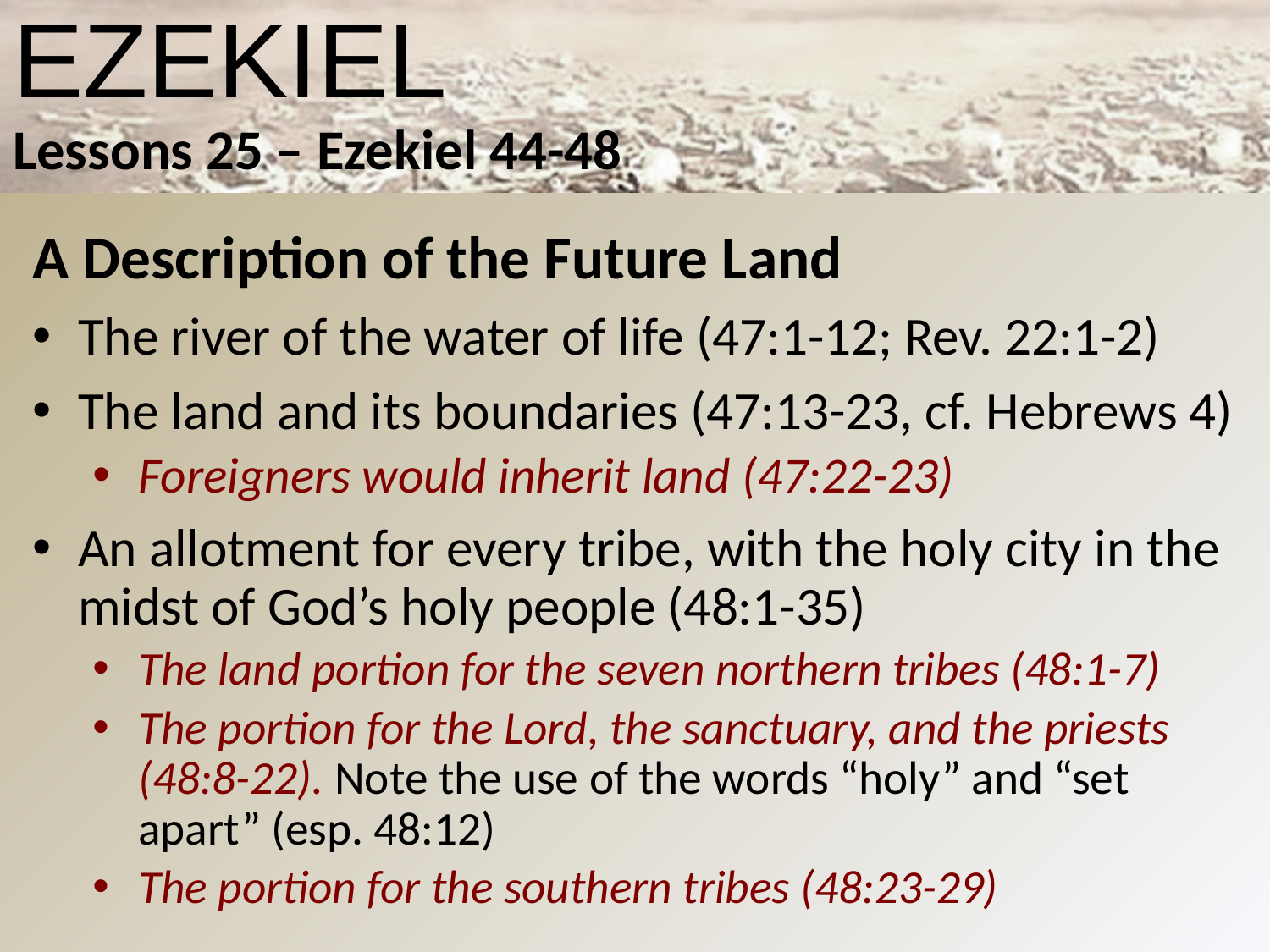

# Ezekiel Lessons 25 – Ezekiel 44-48
A Description of the Future Land
The river of the water of life (47:1-12; Rev. 22:1-2)
The land and its boundaries (47:13-23, cf. Hebrews 4)
Foreigners would inherit land (47:22-23)
An allotment for every tribe, with the holy city in the midst of God’s holy people (48:1-35)
The land portion for the seven northern tribes (48:1-7)
The portion for the Lord, the sanctuary, and the priests (48:8-22). Note the use of the words “holy” and “set apart” (esp. 48:12)
The portion for the southern tribes (48:23-29)